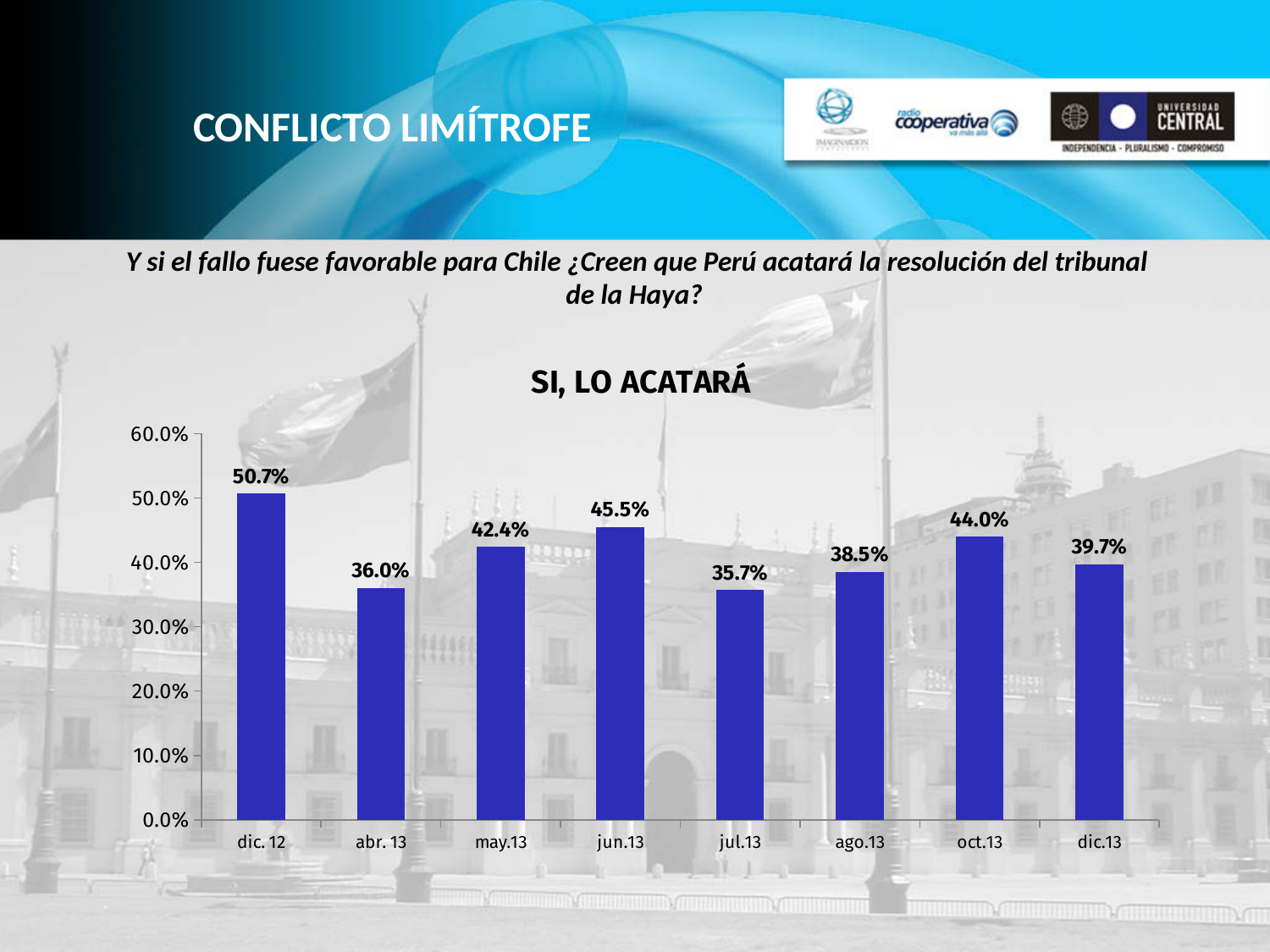

CONFLICTO LIMÍTROFE
Y si el fallo fuese favorable para Chile ¿Creen que Perú acatará la resolución del tribunal de la Haya?

### Chart:

| Category | SI, LO ACATARÁ  |
|---|---|
| dic. 12 | 0.507 |
| abr. 13 | 0.36 |
| may.13 | 0.424 |
| jun.13 | 0.455 |
| jul.13 | 0.35700000000000004 |
| ago.13 | 0.385 |
| oct.13 | 0.44 |
| dic.13 | 0.397 |